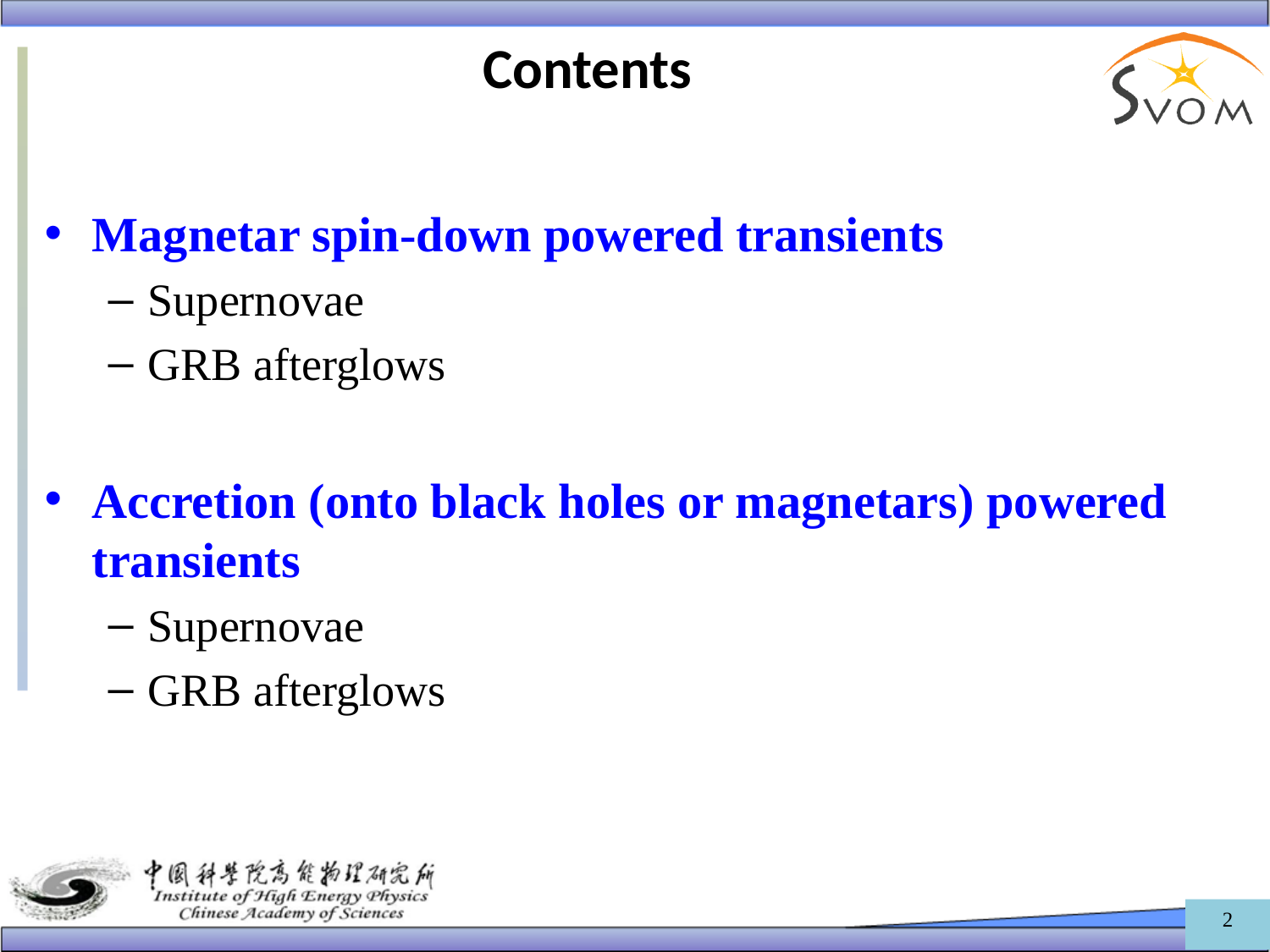

# Contents

Magnetar spin-down powered transients
Supernovae
GRB afterglows

Accretion (onto black holes or magnetars) powered transients
Supernovae
GRB afterglows
2